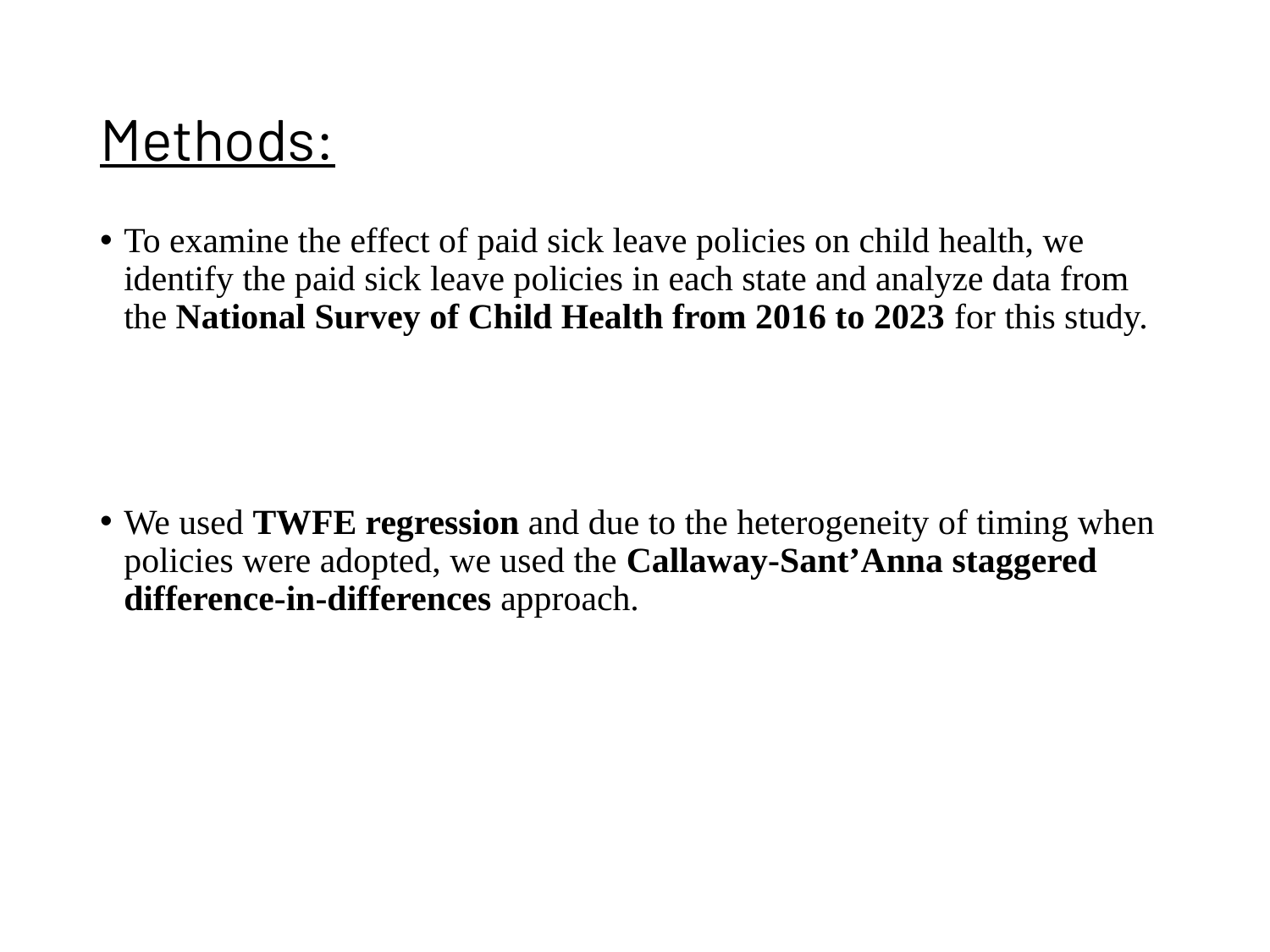

# Methods:
To examine the effect of paid sick leave policies on child health, we identify the paid sick leave policies in each state and analyze data from the National Survey of Child Health from 2016 to 2023 for this study.

We used TWFE regression and due to the heterogeneity of timing when policies were adopted, we used the Callaway-Sant’Anna staggered difference-in-differences approach.